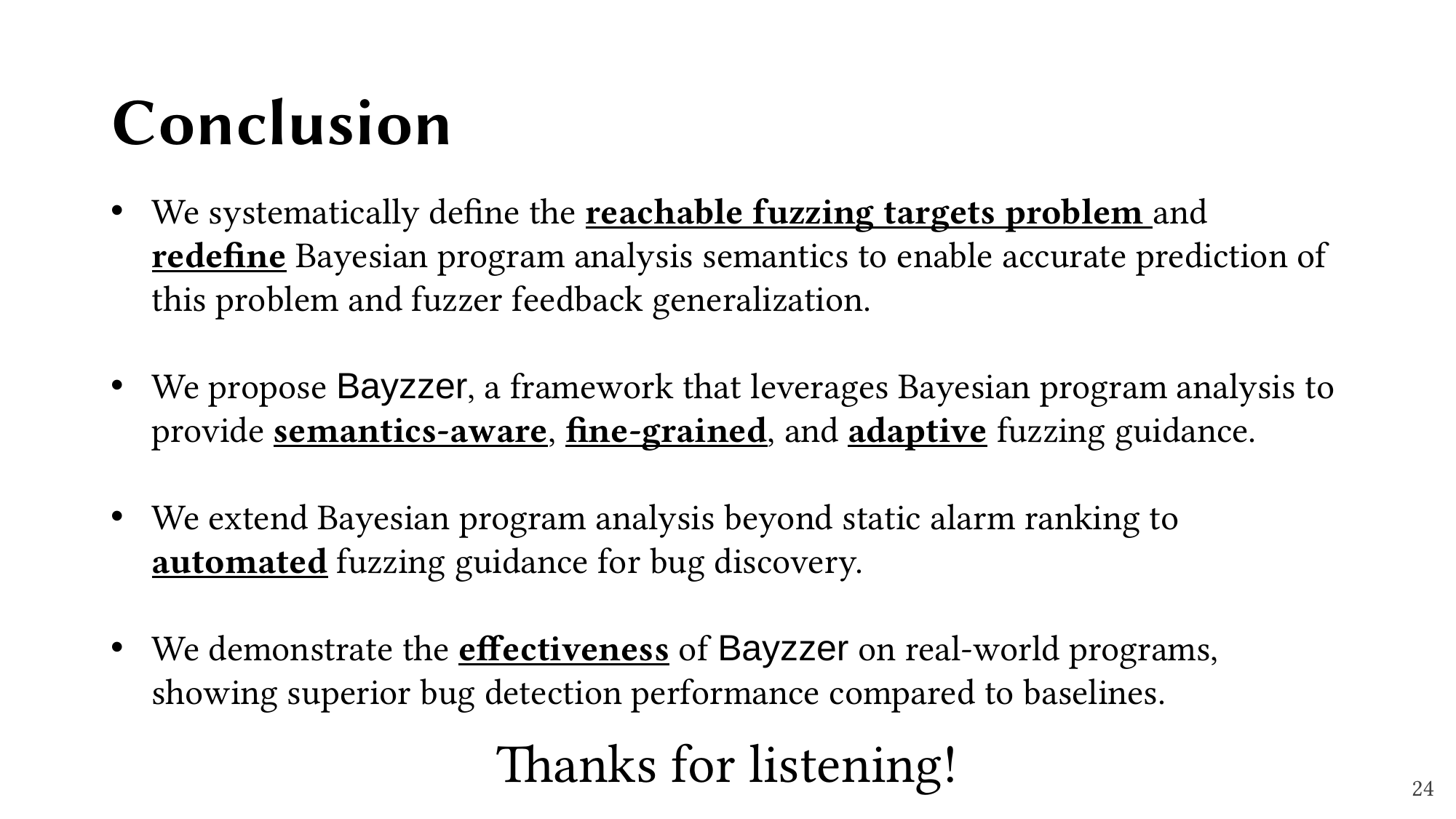

# Conclusion
We systematically define the reachable fuzzing targets problem and redefine Bayesian program analysis semantics to enable accurate prediction of this problem and fuzzer feedback generalization.

We propose Bayzzer, a framework that leverages Bayesian program analysis to provide semantics-aware, fine-grained, and adaptive fuzzing guidance.

We extend Bayesian program analysis beyond static alarm ranking to automated fuzzing guidance for bug discovery.

We demonstrate the effectiveness of Bayzzer on real-world programs, showing superior bug detection performance compared to baselines.
Thanks for listening!
24